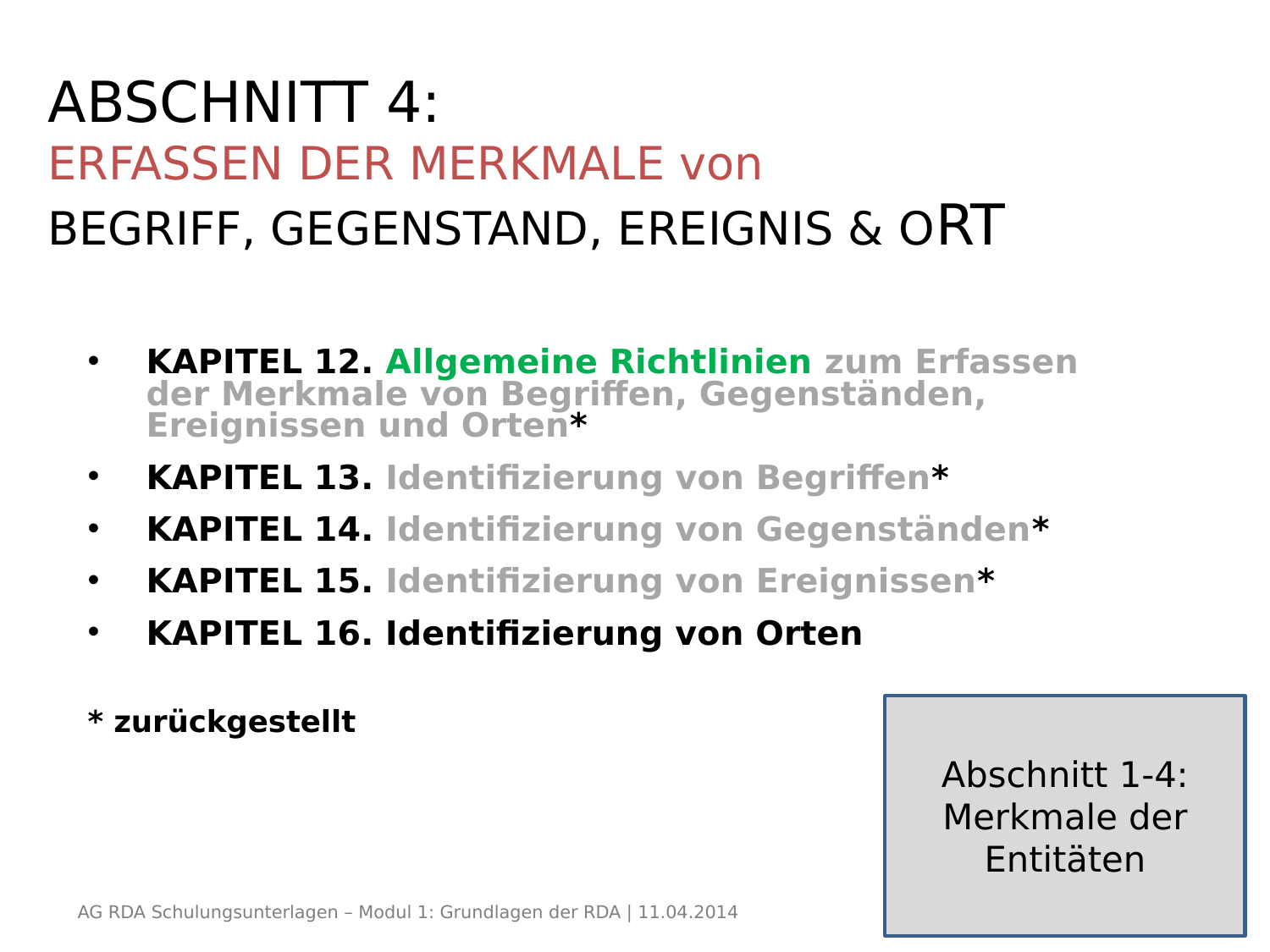

# ABSCHNITT 4: ERFASSEN DER MERKMALE von BEGRIFF, GEGENSTAND, EREIGNIS & ORT
KAPITEL 12. Allgemeine Richtlinien zum Erfassen der Merkmale von Begriffen, Gegenständen, Ereignissen und Orten*
KAPITEL 13. Identifizierung von Begriffen*
KAPITEL 14. Identifizierung von Gegenständen*
KAPITEL 15. Identifizierung von Ereignissen*
KAPITEL 16. Identifizierung von Orten

* zurückgestellt
Abschnitt 1-4: Merkmale der Entitäten
AG RDA Schulungsunterlagen – Modul 1: Grundlagen der RDA | 11.04.2014